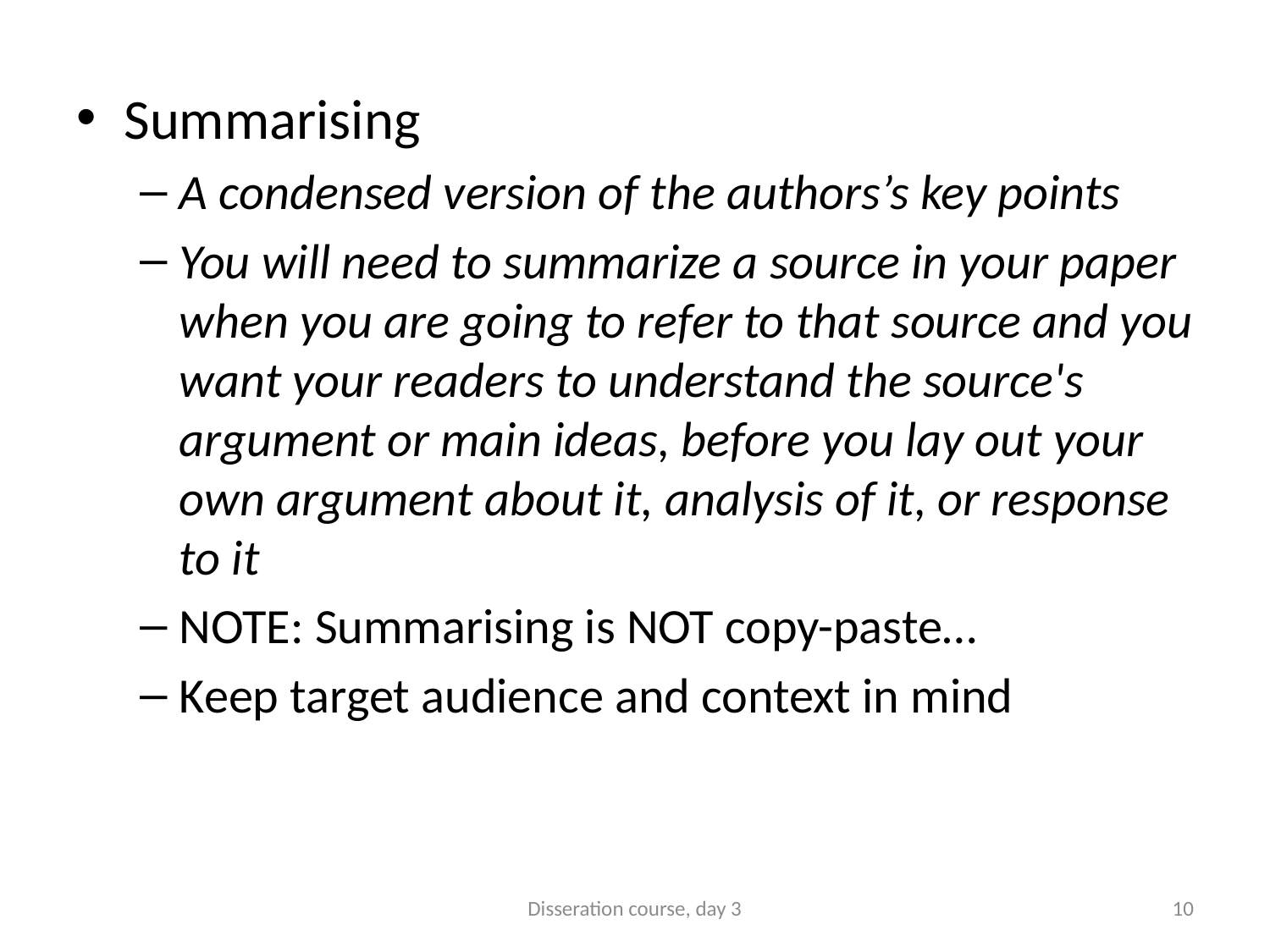

Summarising
A condensed version of the authors’s key points
You will need to summarize a source in your paper when you are going to refer to that source and you want your readers to understand the source's argument or main ideas, before you lay out your own argument about it, analysis of it, or response to it
NOTE: Summarising is NOT copy-paste…
Keep target audience and context in mind

Disseration course, day 3
10